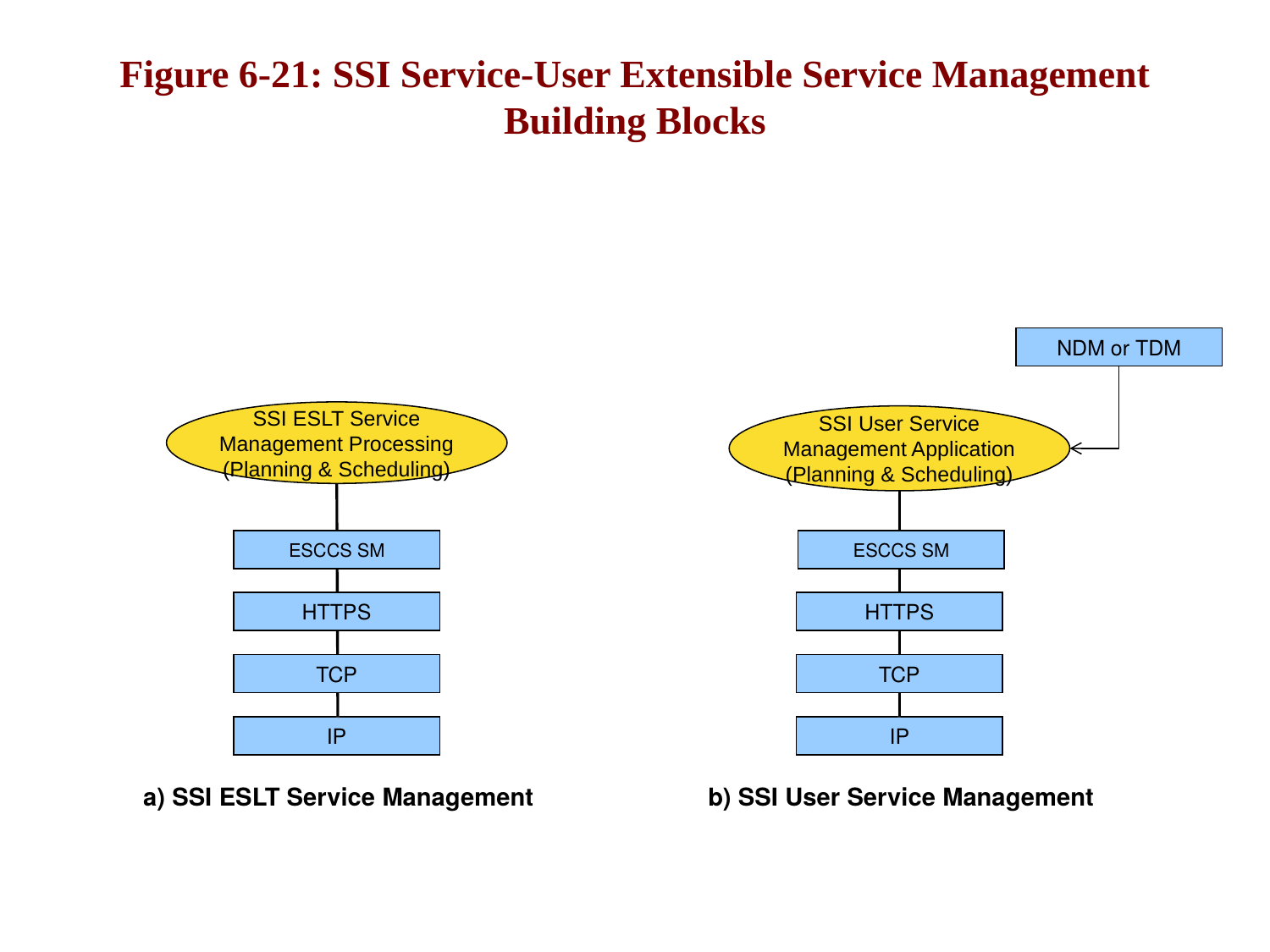

# Figure 6-21: SSI Service-User Extensible Service Management Building Blocks
NDM or TDM
SSI ESLT Service Management Processing
(Planning & Scheduling)
SSI User Service Management Application
(Planning & Scheduling)
ESCCS SM
ESCCS SM
HTTPS
HTTPS
TCP
TCP
IP
IP
b) SSI User Service Management
a) SSI ESLT Service Management